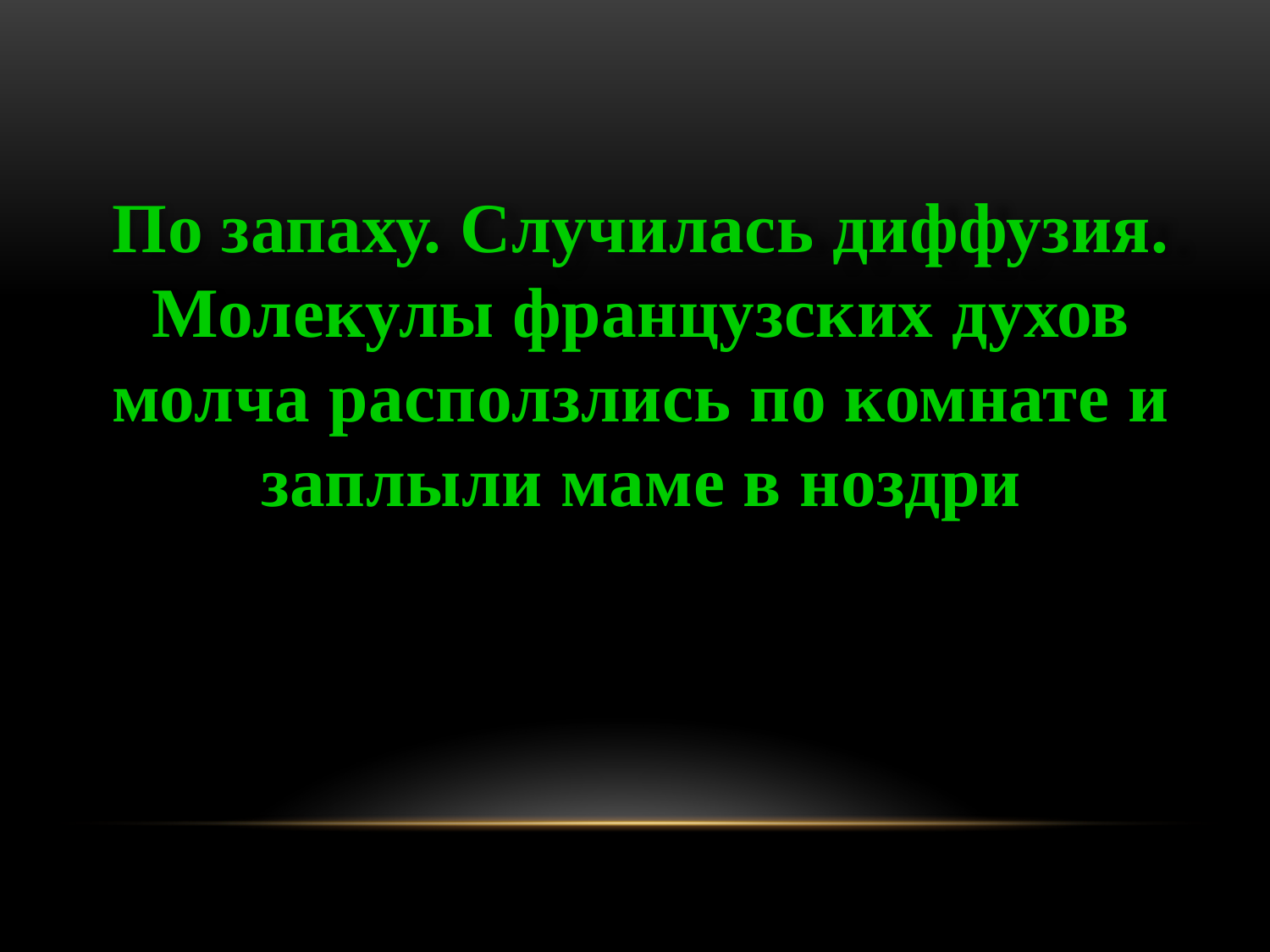

По запаху. Случилась диффузия. Молекулы французских духов молча расползлись по комнате и заплыли маме в ноздри